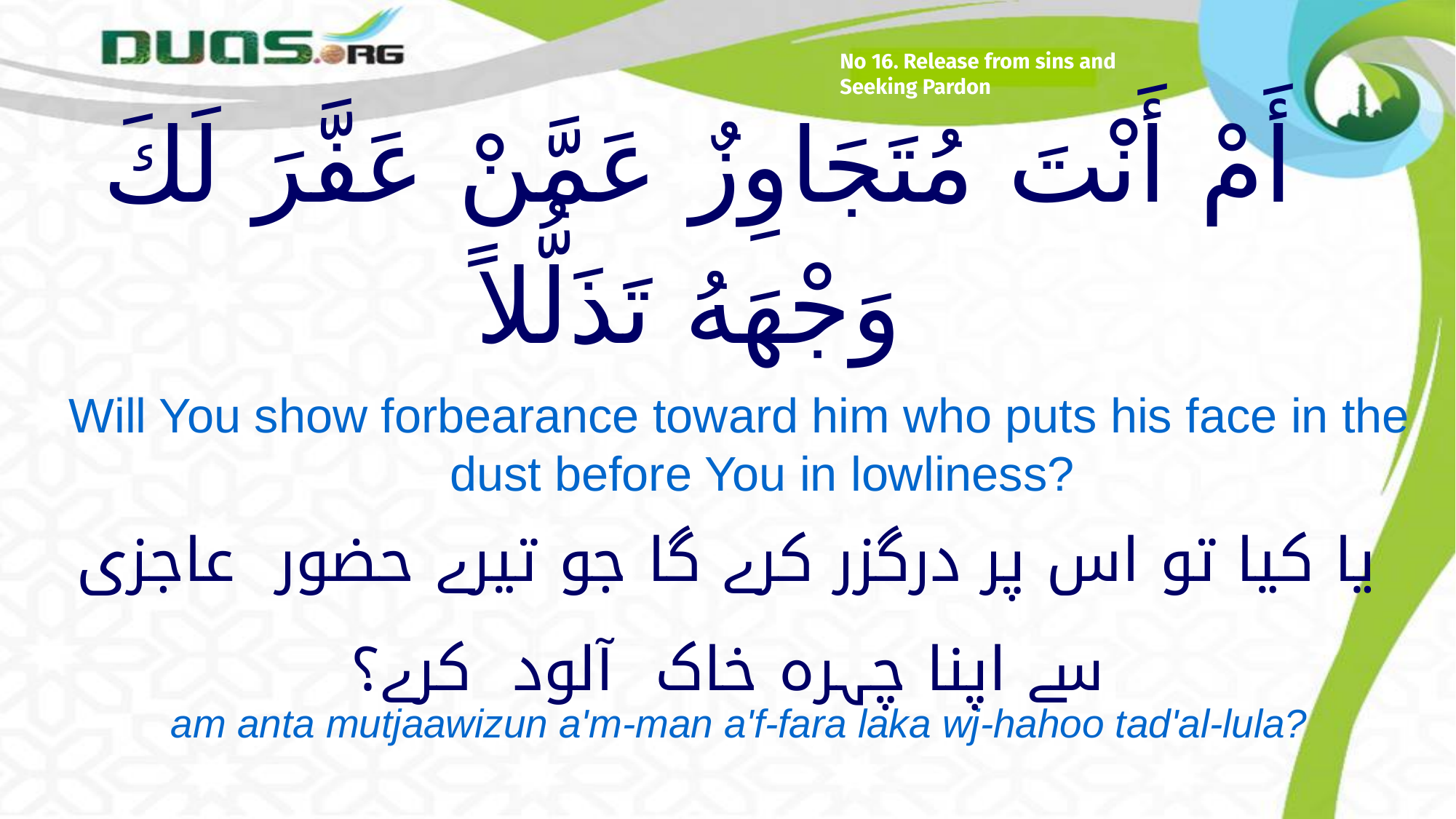

No 16. Release from sins and Seeking Pardon

# أَمْ أَنْتَ مُتَجَاوِزٌ عَمَّنْ عَفَّرَ لَكَ وَجْهَهُ تَذَلُّلاً
Will You show forbearance toward him who puts his face in the dust before You in lowliness?

یا کیا تو اس پر درگزر کرے گا جو تیرے حضور  عاجزی سے اپنا چہرہ خاک  آلود  کرے؟
am anta mutjaawizun a'm-man a'f-fara laka wj-hahoo tad'al-lula?